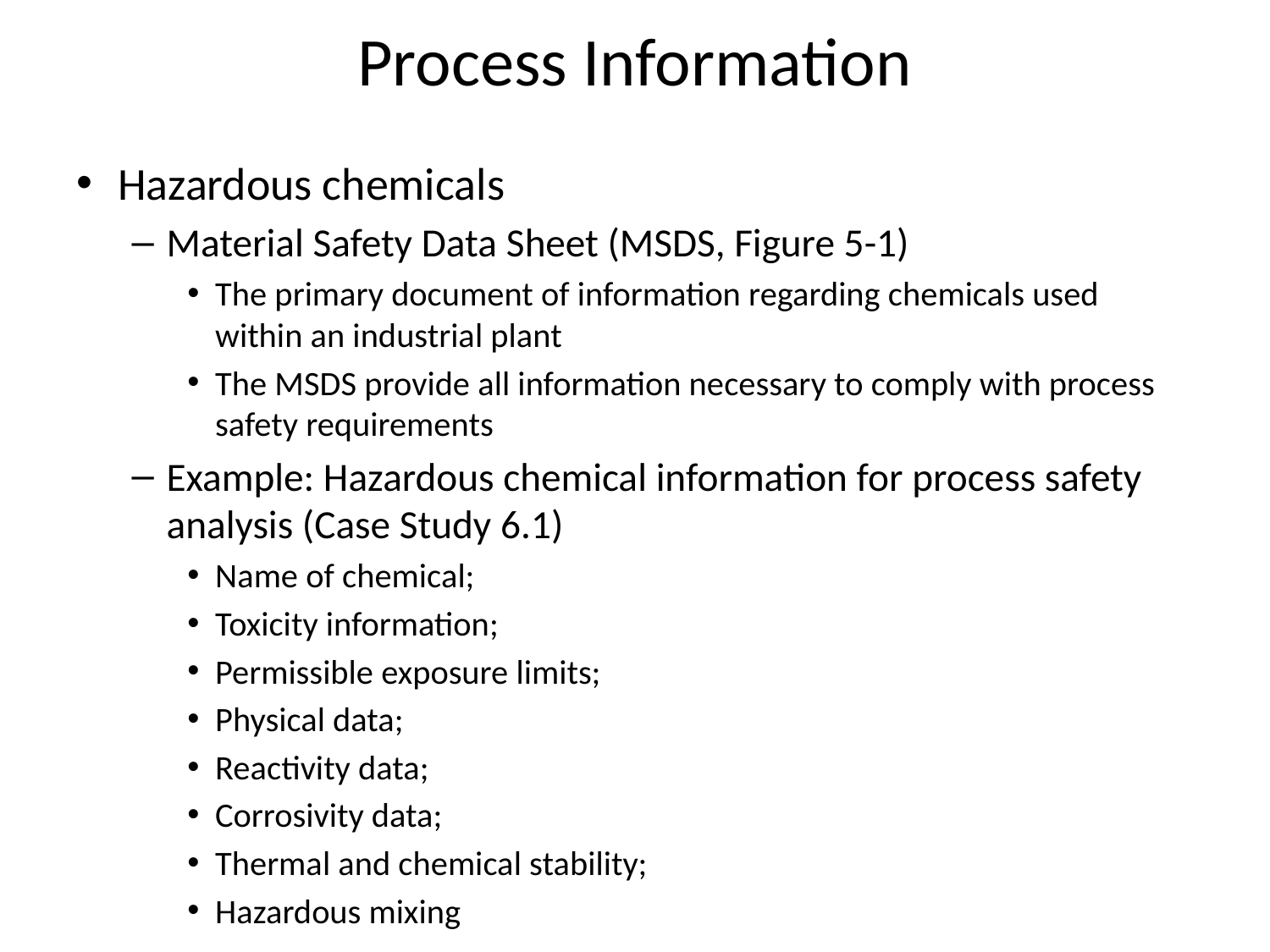

# Process Information
Hazardous chemicals
Material Safety Data Sheet (MSDS, Figure 5-1)
The primary document of information regarding chemicals used within an industrial plant
The MSDS provide all information necessary to comply with process safety requirements
Example: Hazardous chemical information for process safety analysis (Case Study 6.1)
Name of chemical;
Toxicity information;
Permissible exposure limits;
Physical data;
Reactivity data;
Corrosivity data;
Thermal and chemical stability;
Hazardous mixing